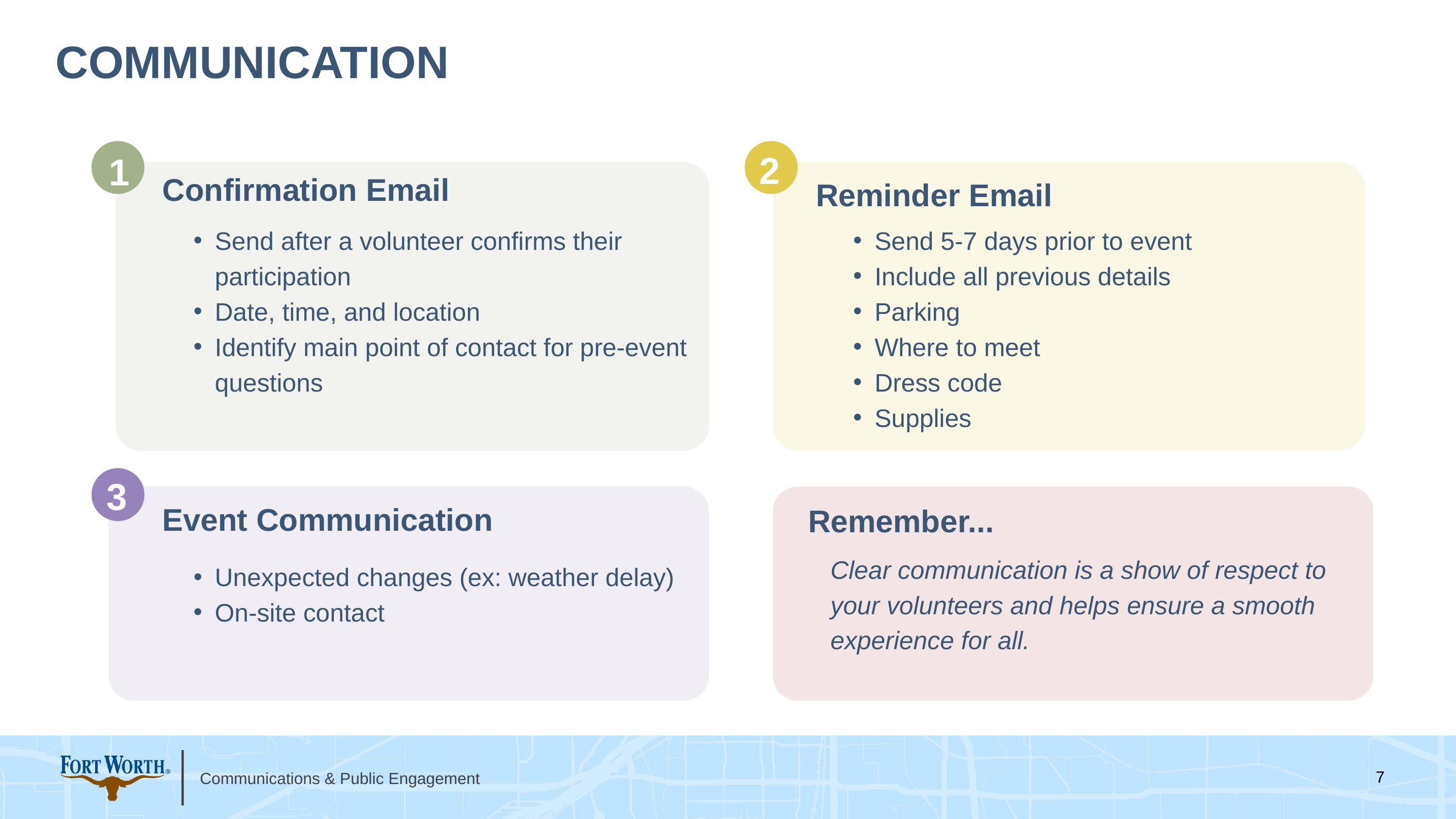

COMMUNICATION

2

1

Confirmation Email
Reminder Email
Send after a volunteer confirms their participation
Date, time, and location
Identify main point of contact for pre-event questions
Send 5-7 days prior to event
Include all previous details
Parking
Where to meet
Dress code
Supplies
3

Event Communication
Remember...
Clear communication is a show of respect to your volunteers and helps ensure a smooth experience for all.
Unexpected changes (ex: weather delay)
On-site contact

7
Communications & Public Engagement